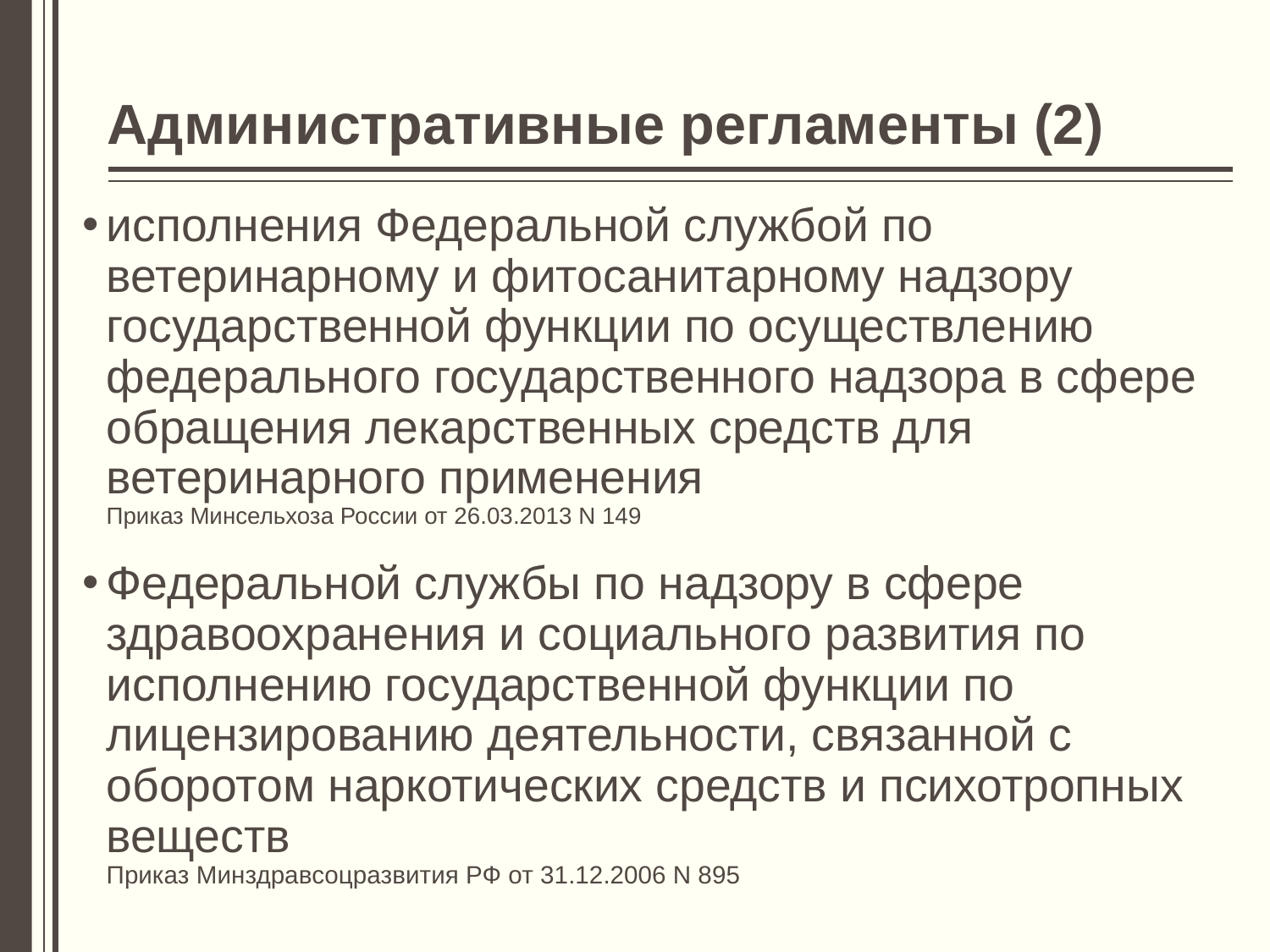

# Административные регламенты (2)
исполнения Федеральной службой по ветеринарному и фитосанитарному надзору государственной функции по осуществлению федерального государственного надзора в сфере обращения лекарственных средств для ветеринарного применения
Приказ Минсельхоза России от 26.03.2013 N 149
Федеральной службы по надзору в сфере здравоохранения и социального развития по исполнению государственной функции по лицензированию деятельности, связанной с оборотом наркотических средств и психотропных веществ
Приказ Минздравсоцразвития РФ от 31.12.2006 N 895